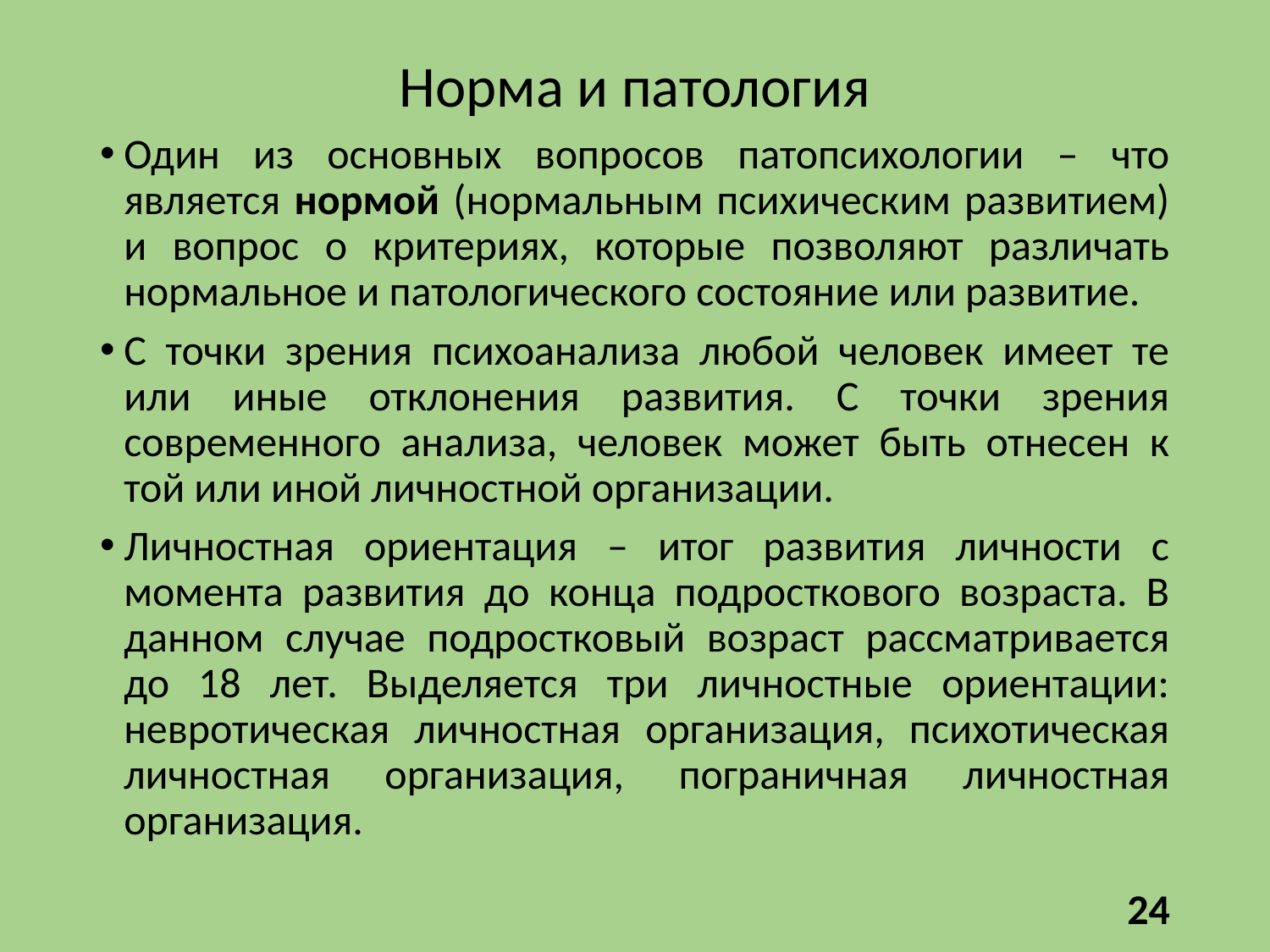

# Норма и патология
Один из основных вопросов патопсихологии – что является нормой (нормальным психическим развитием) и вопрос о критериях, которые позволяют различать нормальное и патологического состояние или развитие.
С точки зрения психоанализа любой человек имеет те или иные отклонения развития. С точки зрения современного анализа, человек может быть отнесен к той или иной личностной организации.
Личностная ориентация – итог развития личности с момента развития до конца подросткового возраста. В данном случае подростковый возраст рассматривается до 18 лет. Выделяется три личностные ориентации: невротическая личностная организация, психотическая личностная организация, пограничная личностная организация.

24